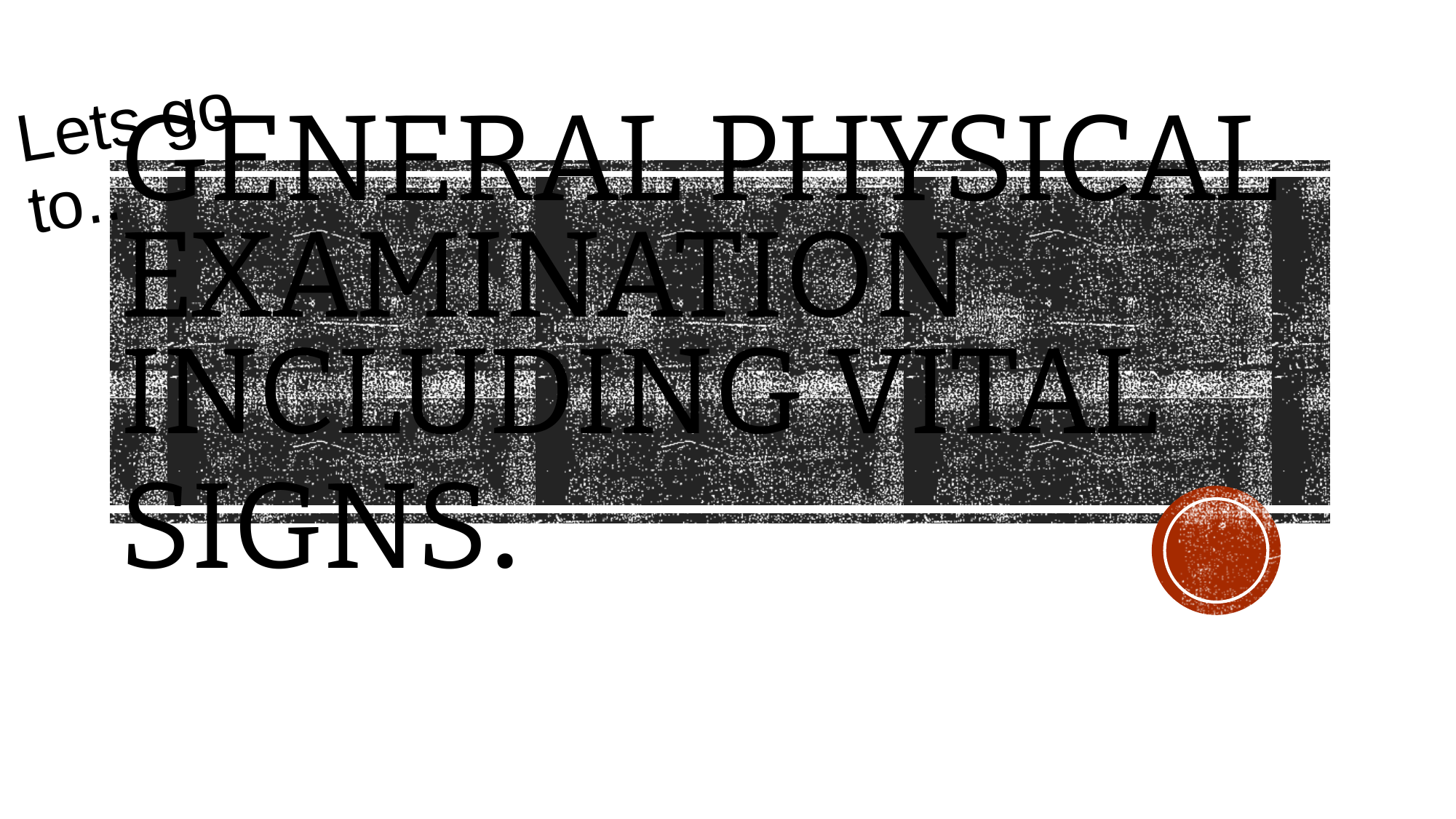

Lets go to..

# GENERAL PHYSICAL EXAMINATION INCLUDING VITAL SIGNS.